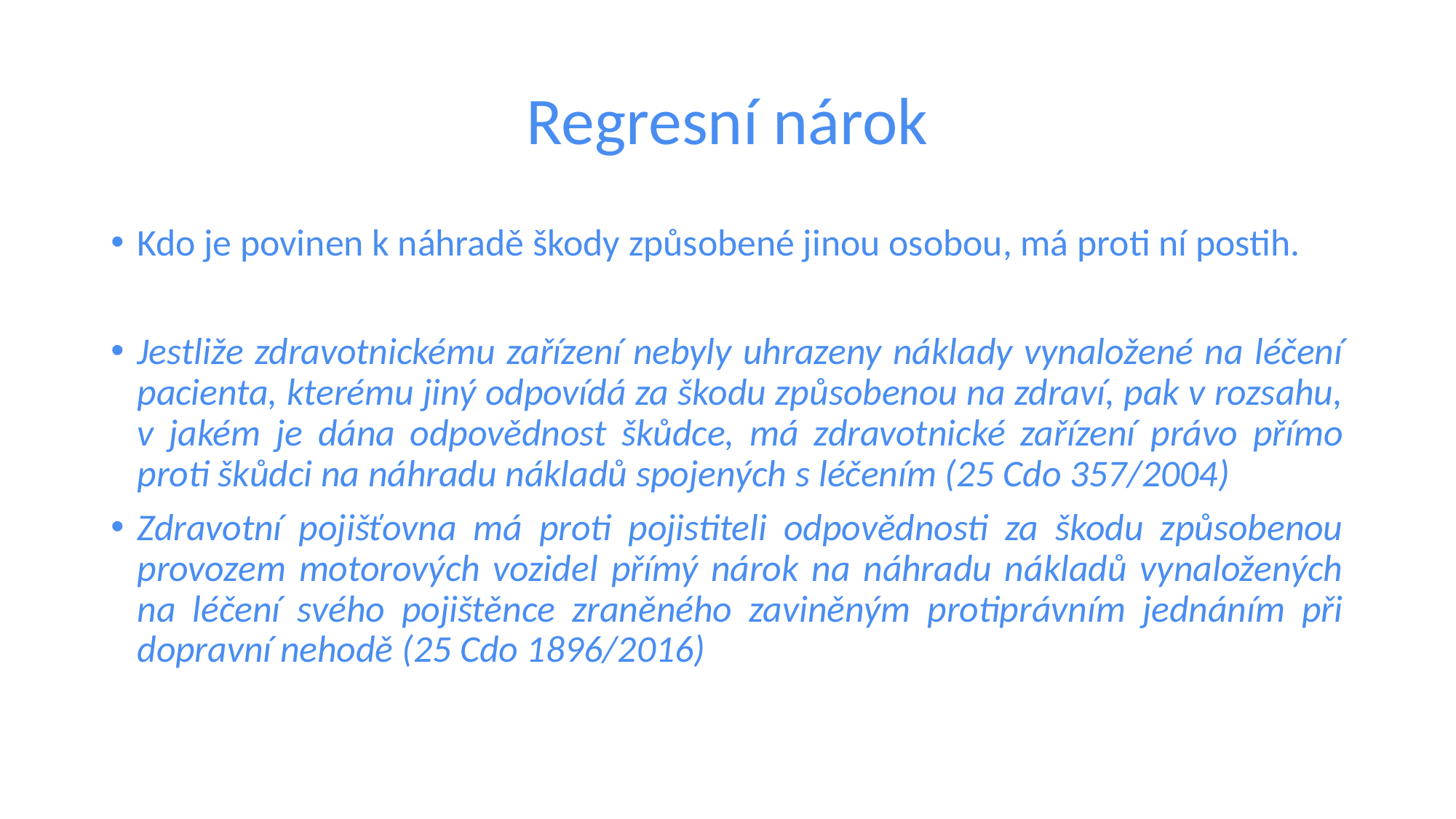

# Regresní nárok
Kdo je povinen k náhradě škody způsobené jinou osobou, má proti ní postih.

Jestliže zdravotnickému zařízení nebyly uhrazeny náklady vynaložené na léčení pacienta, kterému jiný odpovídá za škodu způsobenou na zdraví, pak v rozsahu, v jakém je dána odpovědnost škůdce, má zdravotnické zařízení právo přímo proti škůdci na náhradu nákladů spojených s léčením (25 Cdo 357/2004)
Zdravotní pojišťovna má proti pojistiteli odpovědnosti za škodu způsobenou provozem motorových vozidel přímý nárok na náhradu nákladů vynaložených na léčení svého pojištěnce zraněného zaviněným protiprávním jednáním při dopravní nehodě (25 Cdo 1896/2016)